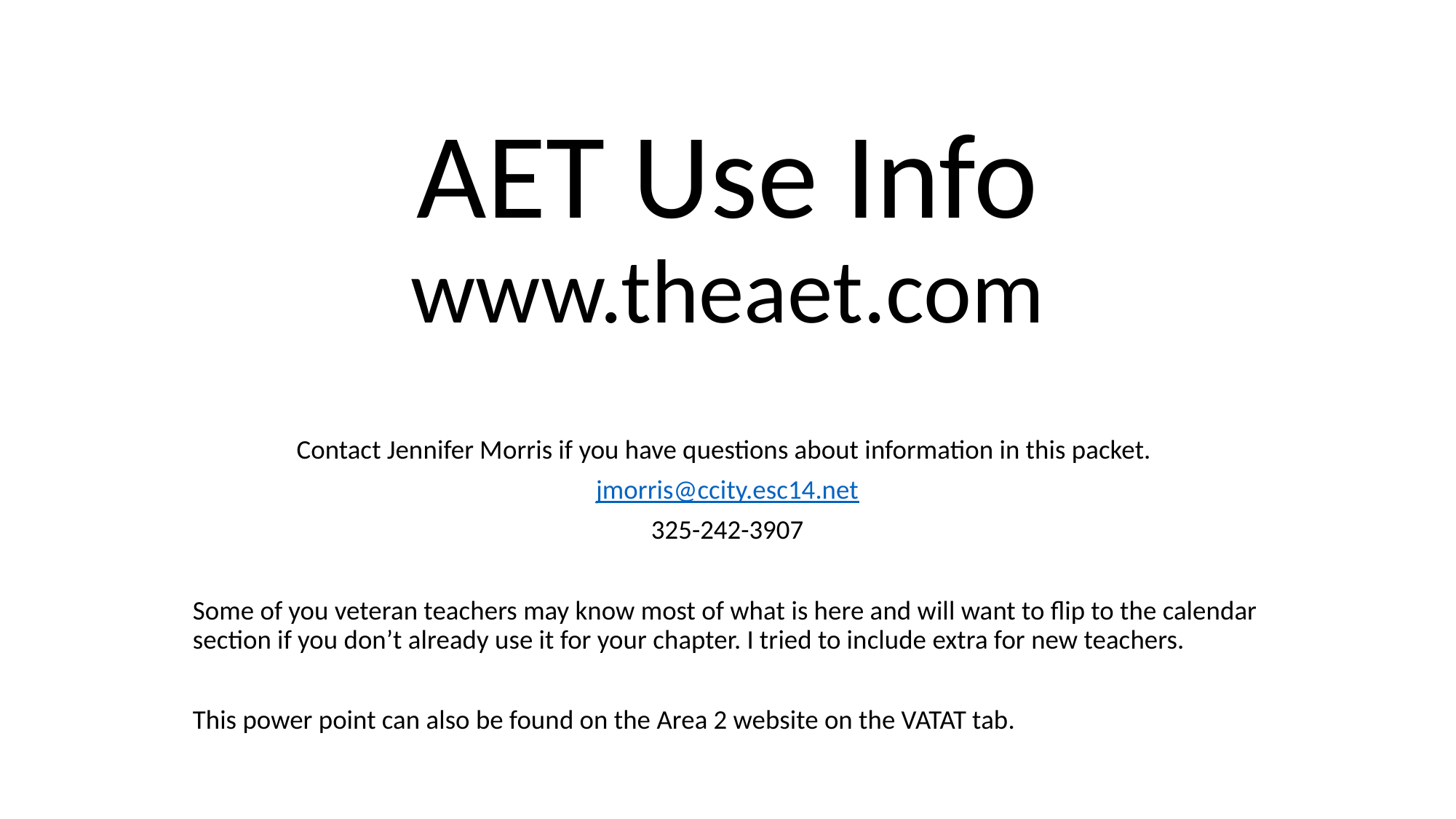

# AET Use Info www.theaet.com
Contact Jennifer Morris if you have questions about information in this packet.
jmorris@ccity.esc14.net
325-242-3907

Some of you veteran teachers may know most of what is here and will want to flip to the calendar section if you don’t already use it for your chapter. I tried to include extra for new teachers.

This power point can also be found on the Area 2 website on the VATAT tab.